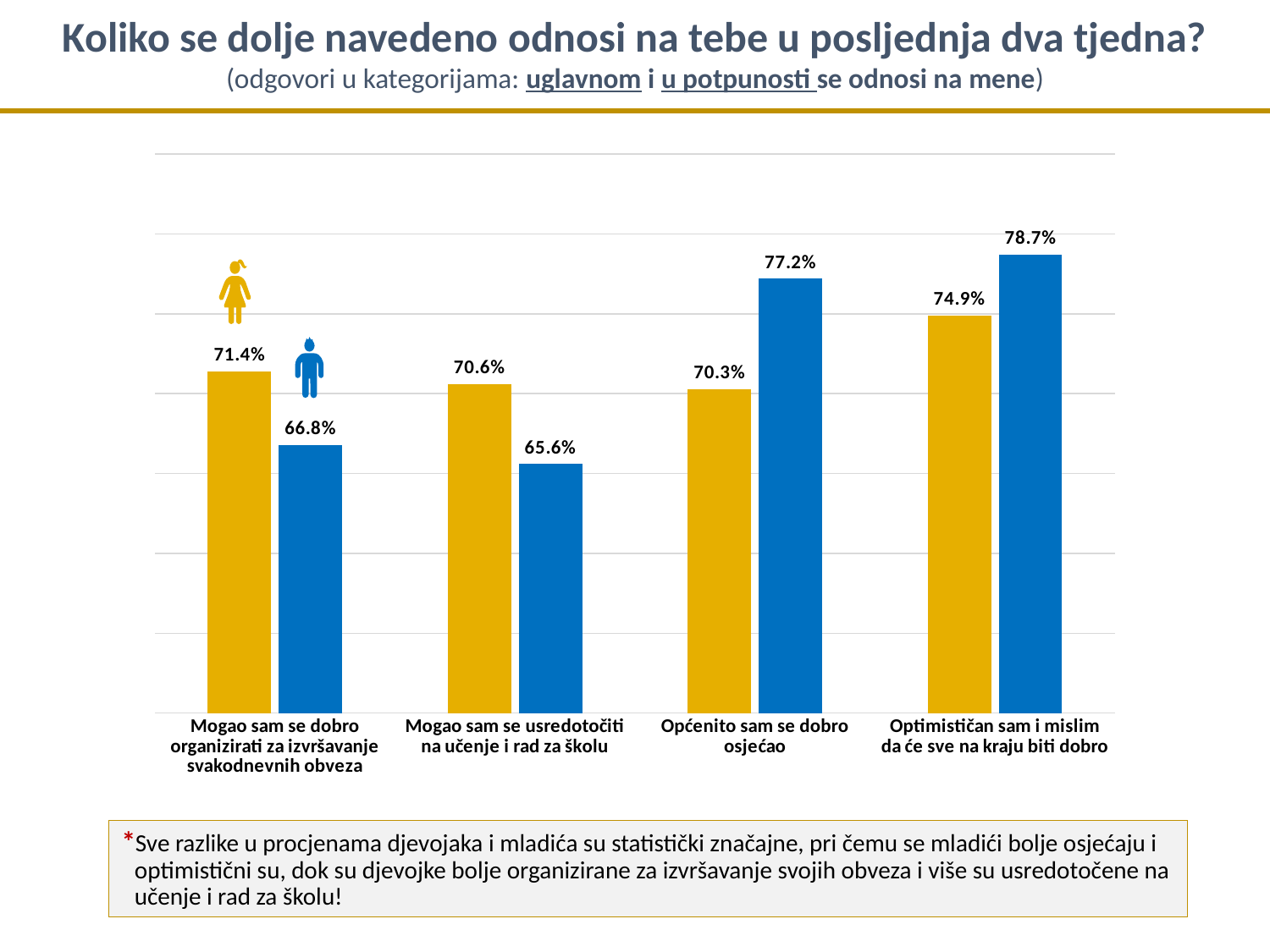

Koliko se dolje navedeno odnosi na tebe u posljednja dva tjedna?
(odgovori u kategorijama: uglavnom i u potpunosti se odnosi na mene)

### Chart

| Category | ženski | muški |
|---|---|---|
| Mogao sam se dobro organizirati za izvršavanje svakodnevnih obveza | 0.714 | 0.668 |
| Mogao sam se usredotočiti na učenje i rad za školu | 0.706 | 0.656 |
| Općenito sam se dobro osjećao | 0.703 | 0.772 |
| Optimističan sam i mislim da će sve na kraju biti dobro | 0.749 | 0.787 |

*Sve razlike u procjenama djevojaka i mladića su statistički značajne, pri čemu se mladići bolje osjećaju i optimistični su, dok su djevojke bolje organizirane za izvršavanje svojih obveza i više su usredotočene na učenje i rad za školu!